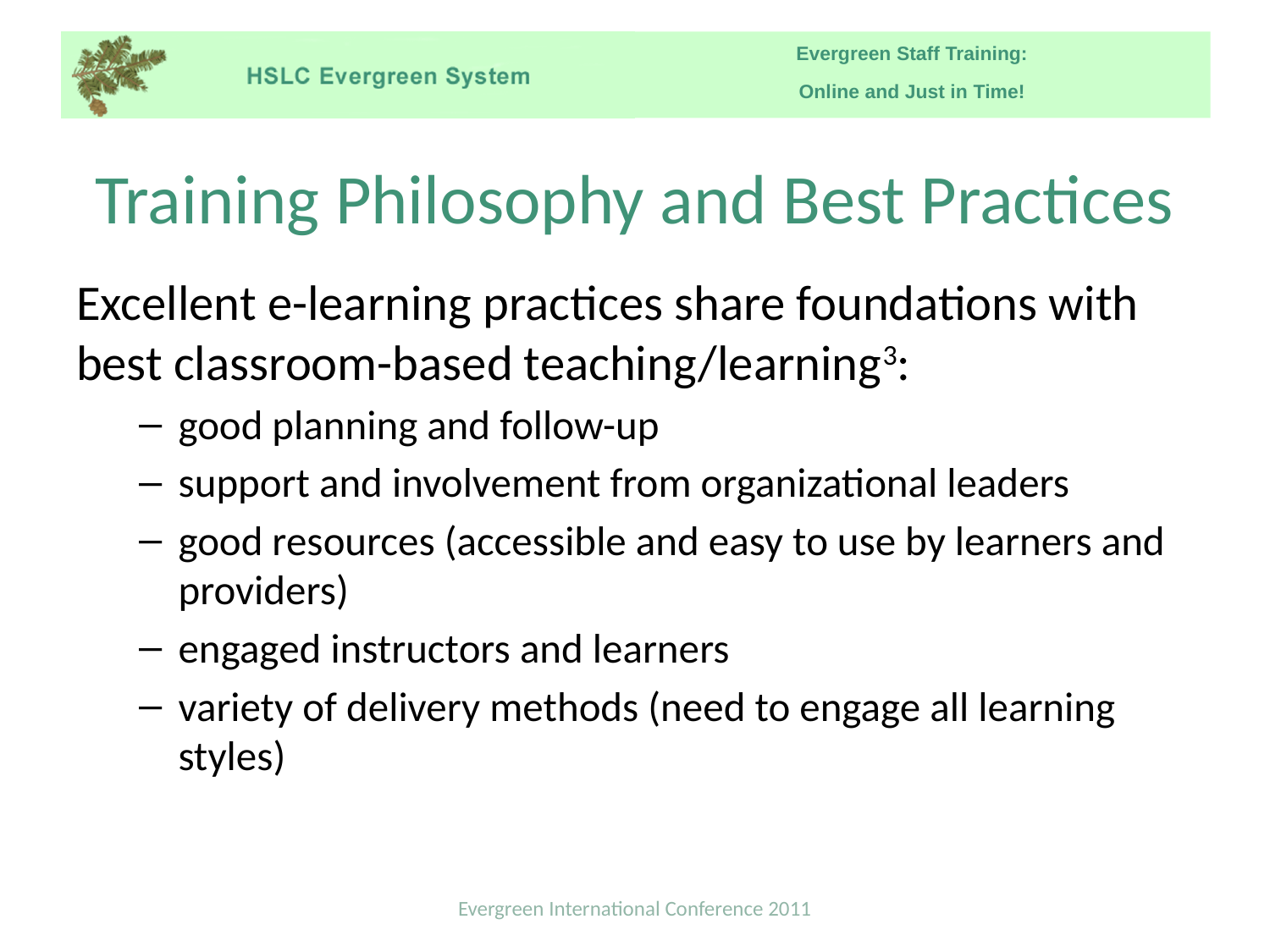

# Training Philosophy and Best Practices
Excellent e-learning practices share foundations with best classroom-based teaching/learning3:
good planning and follow-up
support and involvement from organizational leaders
good resources (accessible and easy to use by learners and providers)
engaged instructors and learners
variety of delivery methods (need to engage all learning styles)

Evergreen International Conference 2011